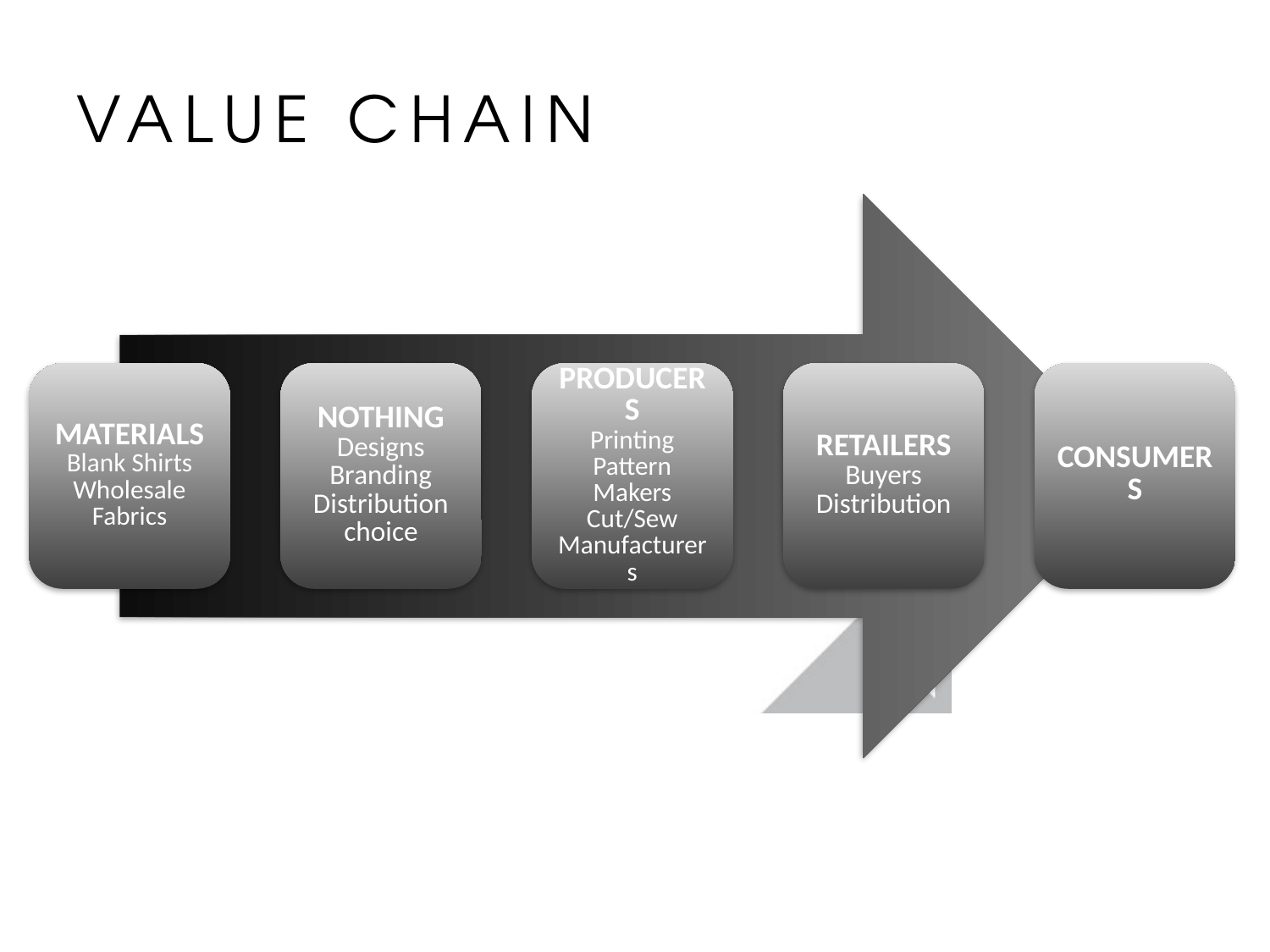

# VALUE CHAIN
MATERIALS
Blank Shirts
Wholesale Fabrics
NOTHING
Designs Branding
Distribution choice
PRODUCERS
Printing
Pattern Makers
Cut/Sew Manufacturers
RETAILERS
Buyers
Distribution
CONSUMERS